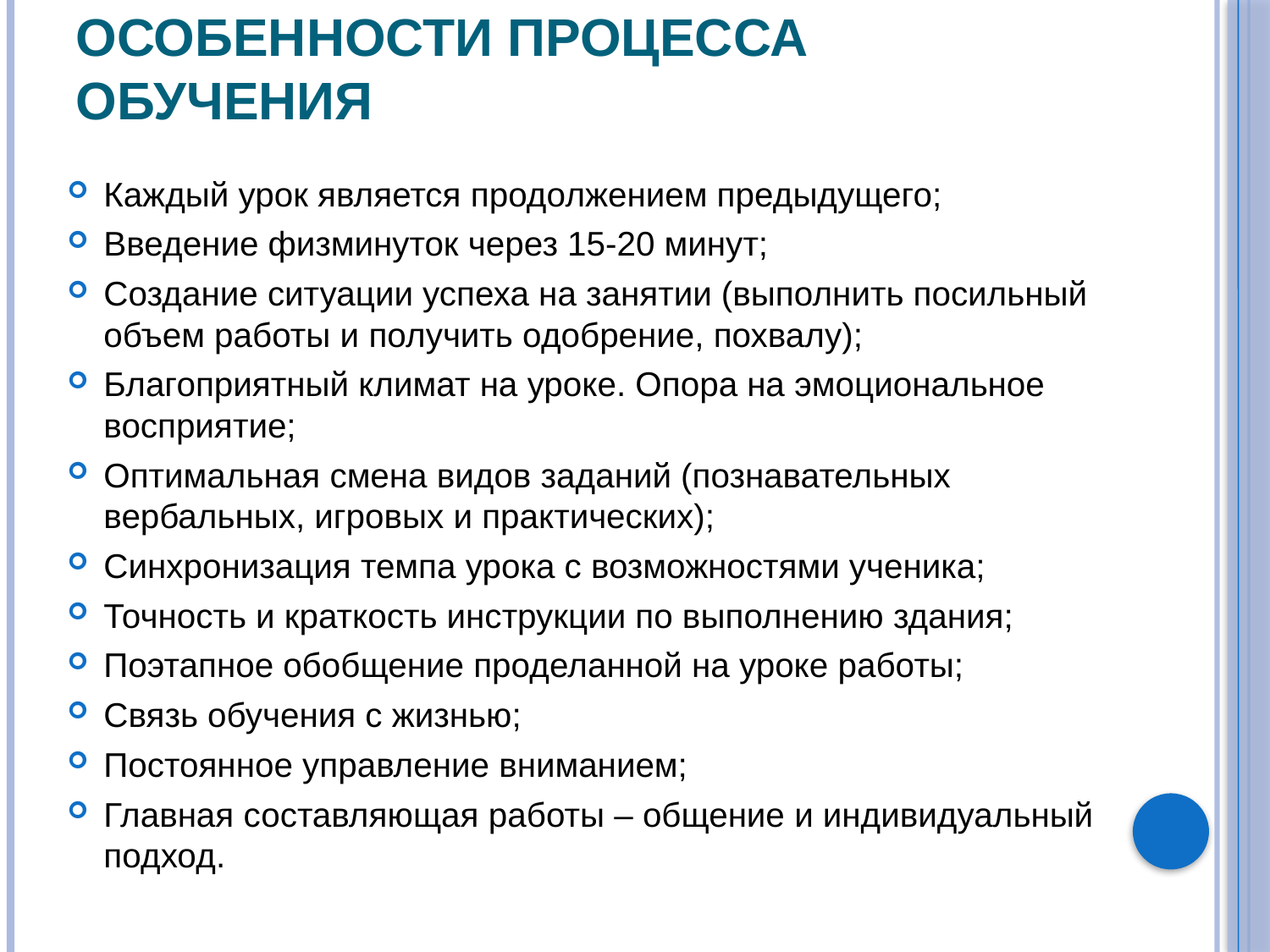

# Особенности процесса обучения
Каждый урок является продолжением предыдущего;
Введение физминуток через 15-20 минут;
Создание ситуации успеха на занятии (выполнить посильный объем работы и получить одобрение, похвалу);
Благоприятный климат на уроке. Опора на эмоциональное восприятие;
Оптимальная смена видов заданий (познавательных вербальных, игровых и практических);
Синхронизация темпа урока с возможностями ученика;
Точность и краткость инструкции по выполнению здания;
Поэтапное обобщение проделанной на уроке работы;
Связь обучения с жизнью;
Постоянное управление вниманием;
Главная составляющая работы – общение и индивидуальный подход.